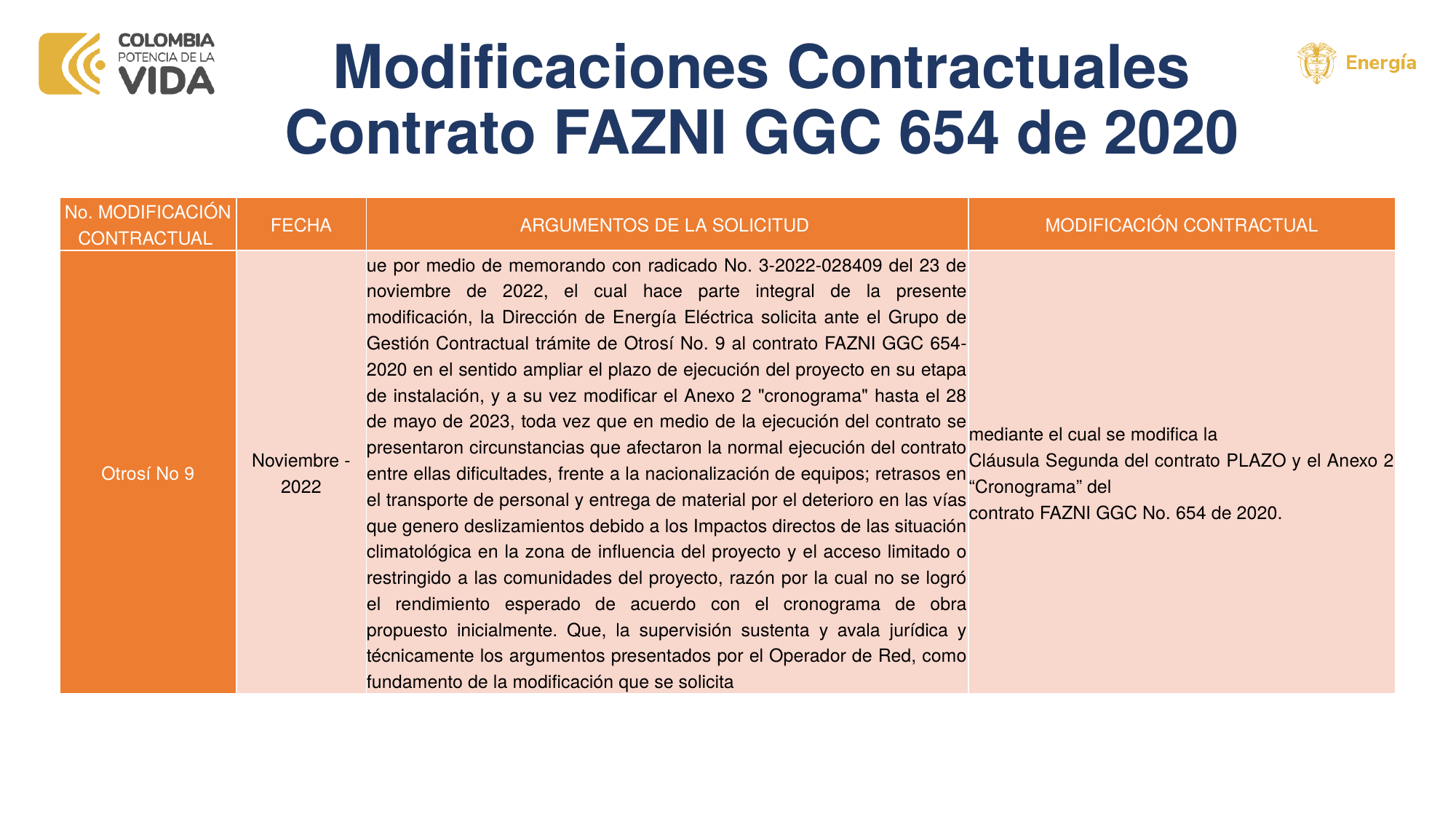

# Modificaciones Contractuales Contrato FAZNI GGC 654 de 2020
| No. MODIFICACIÓN CONTRACTUAL | FECHA | ARGUMENTOS DE LA SOLICITUD | MODIFICACIÓN CONTRACTUAL |
| --- | --- | --- | --- |
| Otrosí No 9 | Noviembre - 2022 | ue por medio de memorando con radicado No. 3-2022-028409 del 23 de noviembre de 2022, el cual hace parte integral de la presente modificación, la Dirección de Energía Eléctrica solicita ante el Grupo de Gestión Contractual trámite de Otrosí No. 9 al contrato FAZNI GGC 654-2020 en el sentido ampliar el plazo de ejecución del proyecto en su etapa de instalación, y a su vez modificar el Anexo 2 "cronograma" hasta el 28 de mayo de 2023, toda vez que en medio de la ejecución del contrato se presentaron circunstancias que afectaron la normal ejecución del contrato entre ellas dificultades, frente a la nacionalización de equipos; retrasos en el transporte de personal y entrega de material por el deterioro en las vías que genero deslizamientos debido a los Impactos directos de las situación climatológica en la zona de influencia del proyecto y el acceso limitado o restringido a las comunidades del proyecto, razón por la cual no se logró el rendimiento esperado de acuerdo con el cronograma de obra propuesto inicialmente. Que, la supervisión sustenta y avala jurídica y técnicamente los argumentos presentados por el Operador de Red, como fundamento de la modificación que se solicita | mediante el cual se modifica la Cláusula Segunda del contrato PLAZO y el Anexo 2 “Cronograma” del contrato FAZNI GGC No. 654 de 2020. |